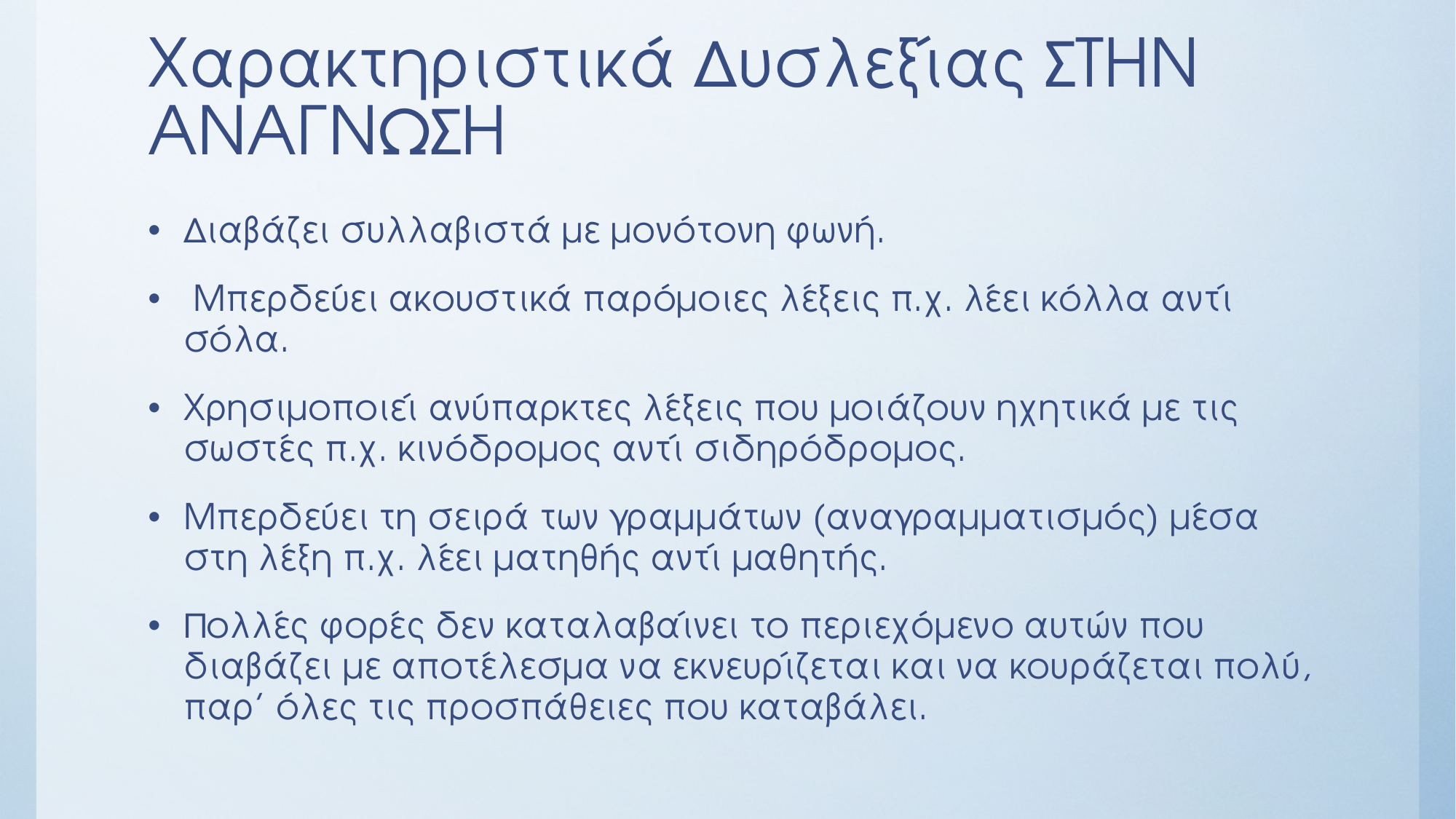

# Χαρακτηριστικά Δυσλεξίας ΣΤΗΝ ΑΝΑΓΝΩΣΗ
Διαβάζει συλλαβιστά με μονότονη φωνή.
 Μπερδεύει ακουστικά παρόμοιες λέξεις π.χ. λέει κόλλα αντί σόλα.
Χρησιμοποιεί ανύπαρκτες λέξεις που μοιάζουν ηχητικά με τις σωστές π.χ. κινόδρομος αντί σιδηρόδρομος.
Μπερδεύει τη σειρά των γραμμάτων (αναγραμματισμός) μέσα στη λέξη π.χ. λέει ματηθής αντί μαθητής.
Πολλές φορές δεν καταλαβαίνει το περιεχόμενο αυτών που διαβάζει με αποτέλεσμα να εκνευρίζεται και να κουράζεται πολύ, παρ’ όλες τις προσπάθειες που καταβάλει.